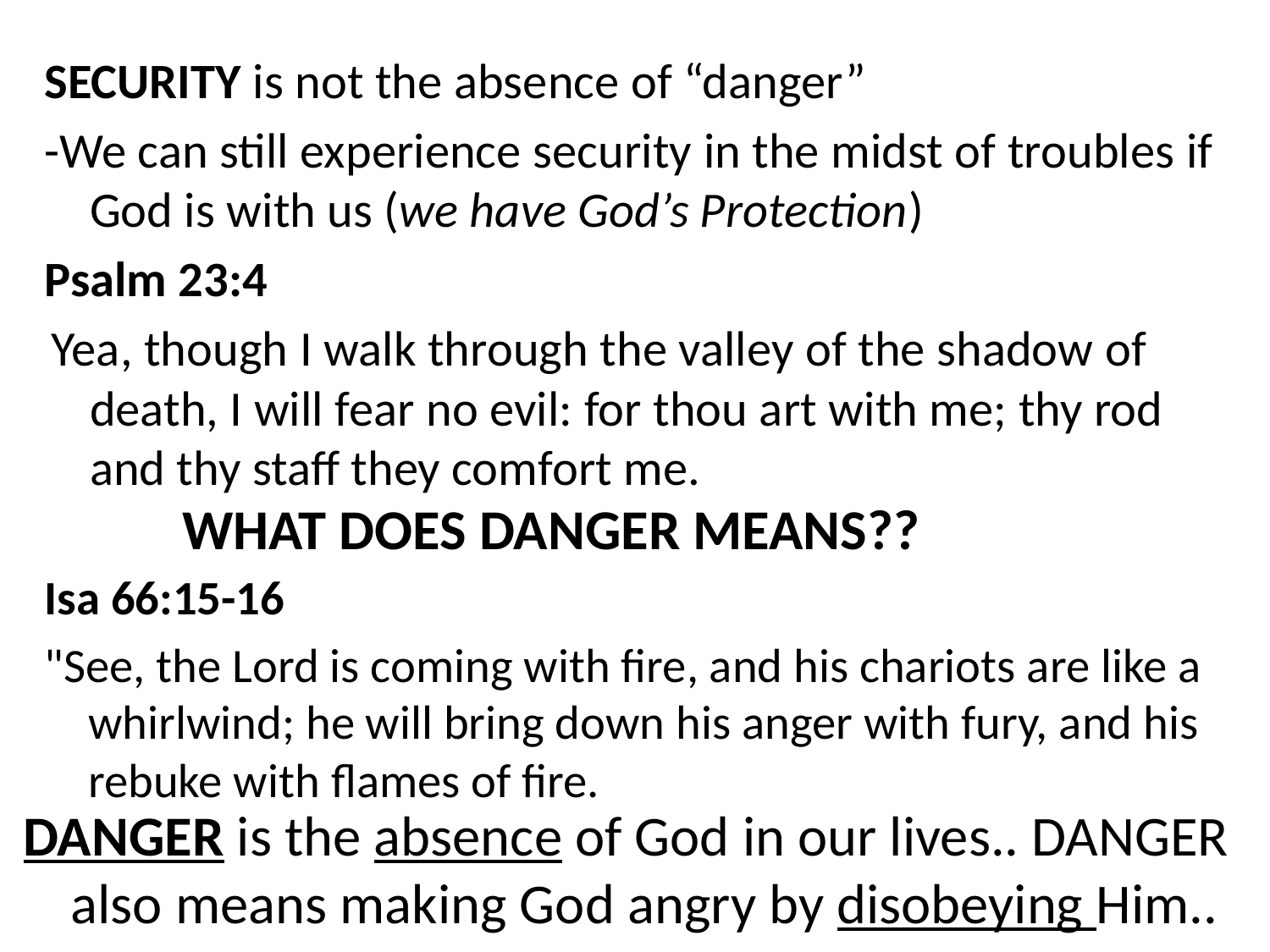

SECURITY is not the absence of “danger”
-We can still experience security in the midst of troubles if God is with us (we have God’s Protection)
Psalm 23:4
 Yea, though I walk through the valley of the shadow of death, I will fear no evil: for thou art with me; thy rod and thy staff they comfort me.

WHAT DOES DANGER MEANS??

Isa 66:15-16
"See, the Lord is coming with fire, and his chariots are like a whirlwind; he will bring down his anger with fury, and his rebuke with flames of fire.
DANGER is the absence of God in our lives.. DANGER also means making God angry by disobeying Him..